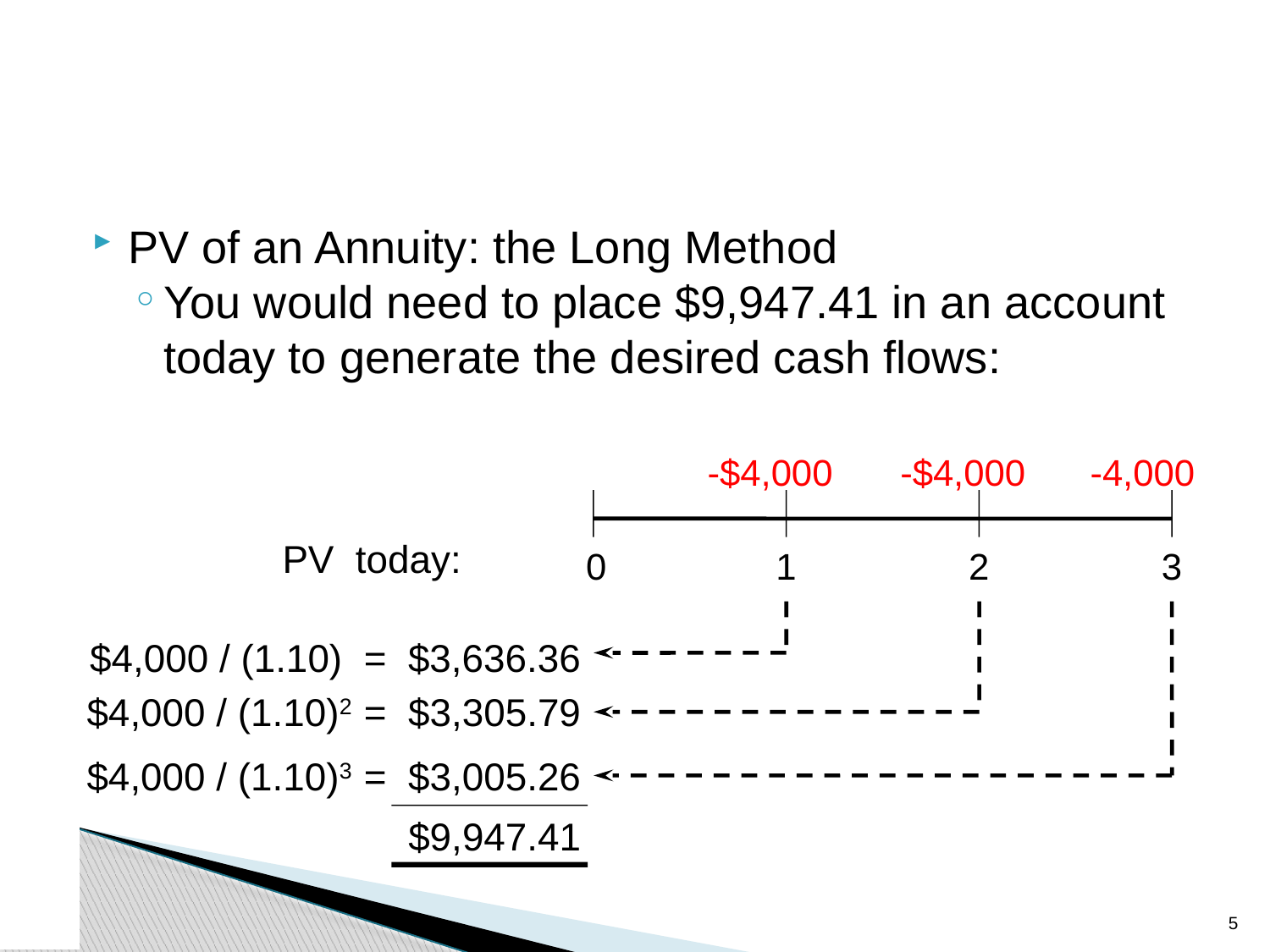

PV of an Annuity: the Long Method
You would need to place $9,947.41 in an account today to generate the desired cash flows:
-$4,000
-$4,000
-4,000

0
1
2
3
PV  today:

$4,000 / (1.10)  =  $3,636.36
$4,000 / (1.10)2  =  $3,305.79
$4,000 / (1.10)3  =  $3,005.26
$9,947.41

5